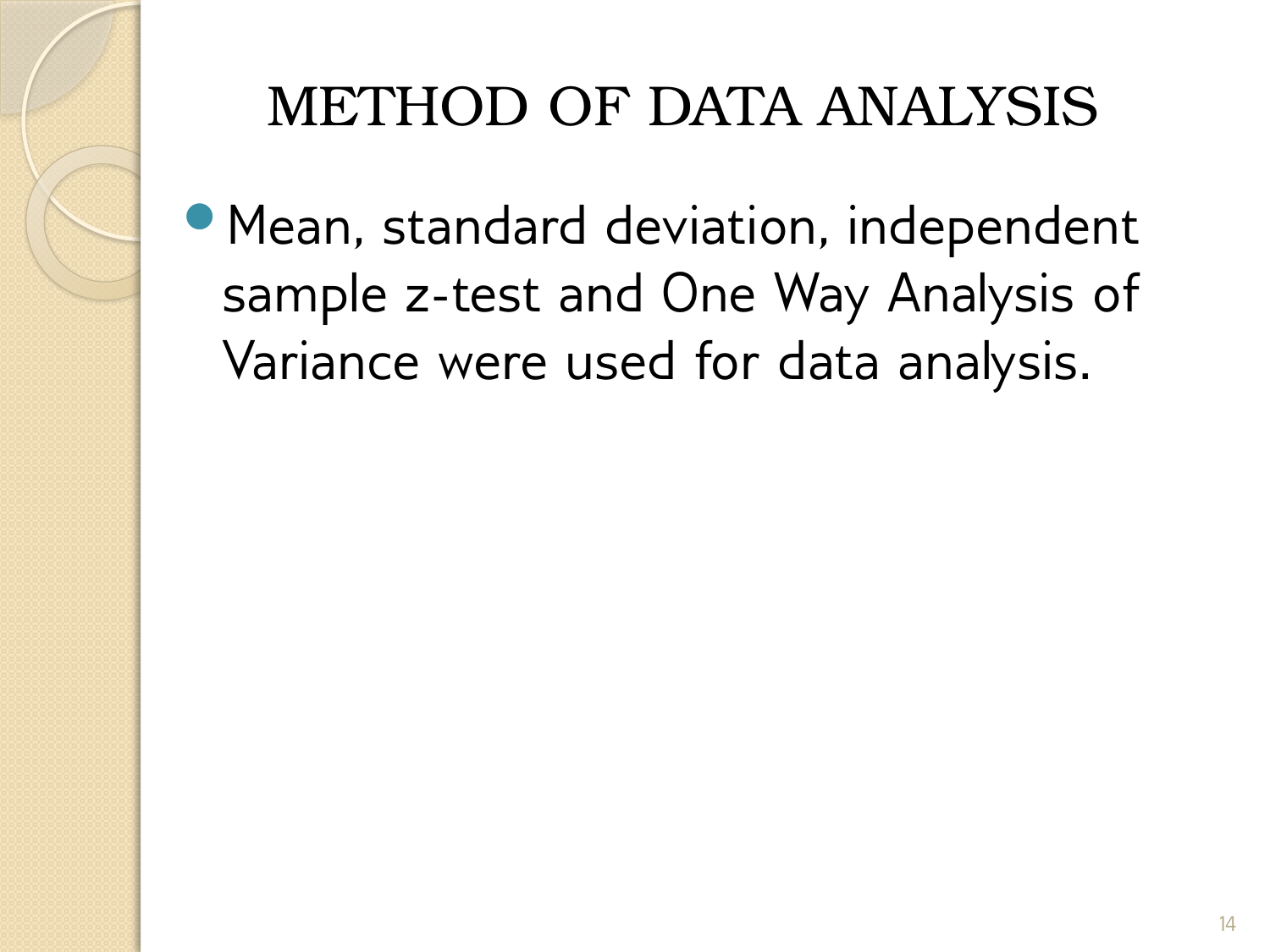

METHOD OF DATA ANALYSIS

Mean, standard deviation, independent sample z-test and One Way Analysis of Variance were used for data analysis.

14